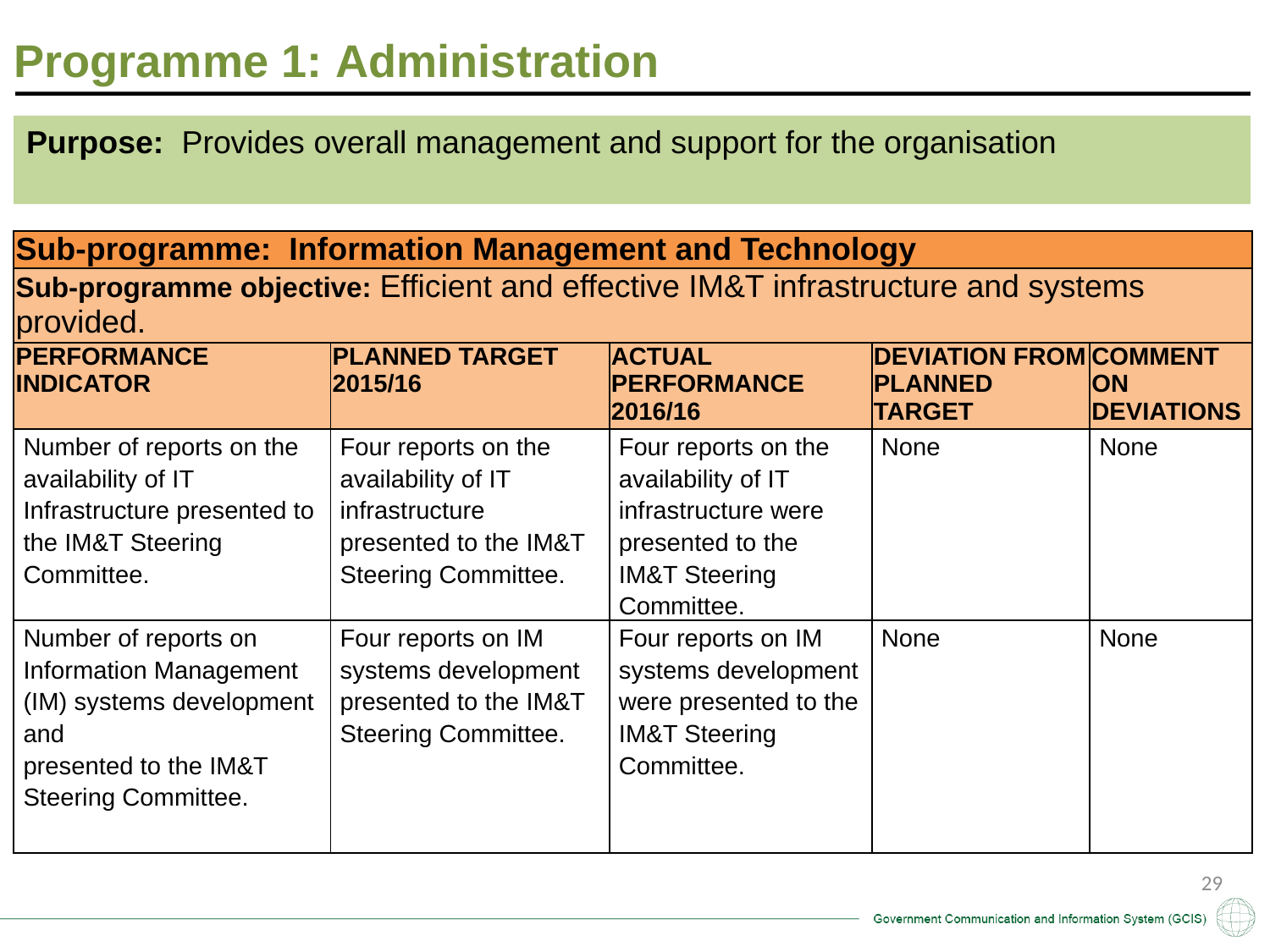

Programme 1: Administration

Purpose:  Provides overall management and support for the organisation

| Sub-programme: Information Management and Technology |  |  |  |  |
| --- | --- | --- | --- | --- |
| Sub-programme objective: Efficient and effective IM&T infrastructure and systems provided. |  |  |  |  |
| PERFORMANCE INDICATOR | PLANNED TARGET 2015/16 | ACTUAL PERFORMANCE 2016/16 | DEVIATION FROM PLANNED TARGET | COMMENT ON DEVIATIONS |
| Number of reports on the availability of IT Infrastructure presented to the IM&T Steering Committee. | Four reports on the availability of IT infrastructure presented to the IM&T Steering Committee. | Four reports on the availability of IT infrastructure were presented to the IM&T Steering Committee. | None | None |
| Number of reports on Information Management (IM) systems development and presented to the IM&T Steering Committee. | Four reports on IM systems development presented to the IM&T Steering Committee. | Four reports on IM systems development were presented to the IM&T Steering Committee. | None | None |
29